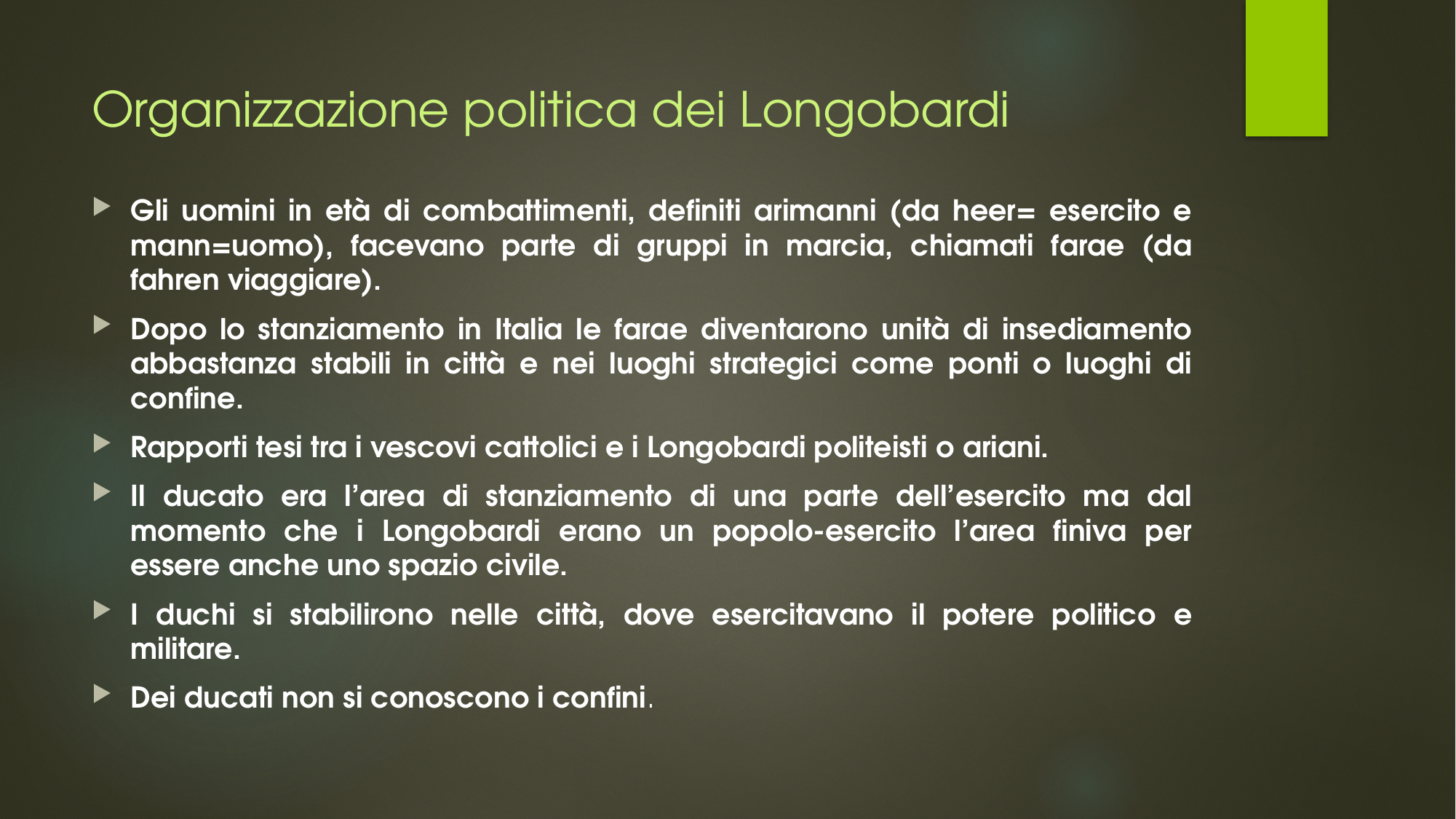

# Organizzazione politica dei Longobardi
Gli uomini in età di combattimenti, definiti arimanni (da heer= esercito e mann=uomo), facevano parte di gruppi in marcia, chiamati farae (da fahren viaggiare).
Dopo lo stanziamento in Italia le farae diventarono unità di insediamento abbastanza stabili in città e nei luoghi strategici come ponti o luoghi di confine.
Rapporti tesi tra i vescovi cattolici e i Longobardi politeisti o ariani.
Il ducato era l’area di stanziamento di una parte dell’esercito ma dal momento che i Longobardi erano un popolo-esercito l’area finiva per essere anche uno spazio civile.
I duchi si stabilirono nelle città, dove esercitavano il potere politico e militare.
Dei ducati non si conoscono i confini.